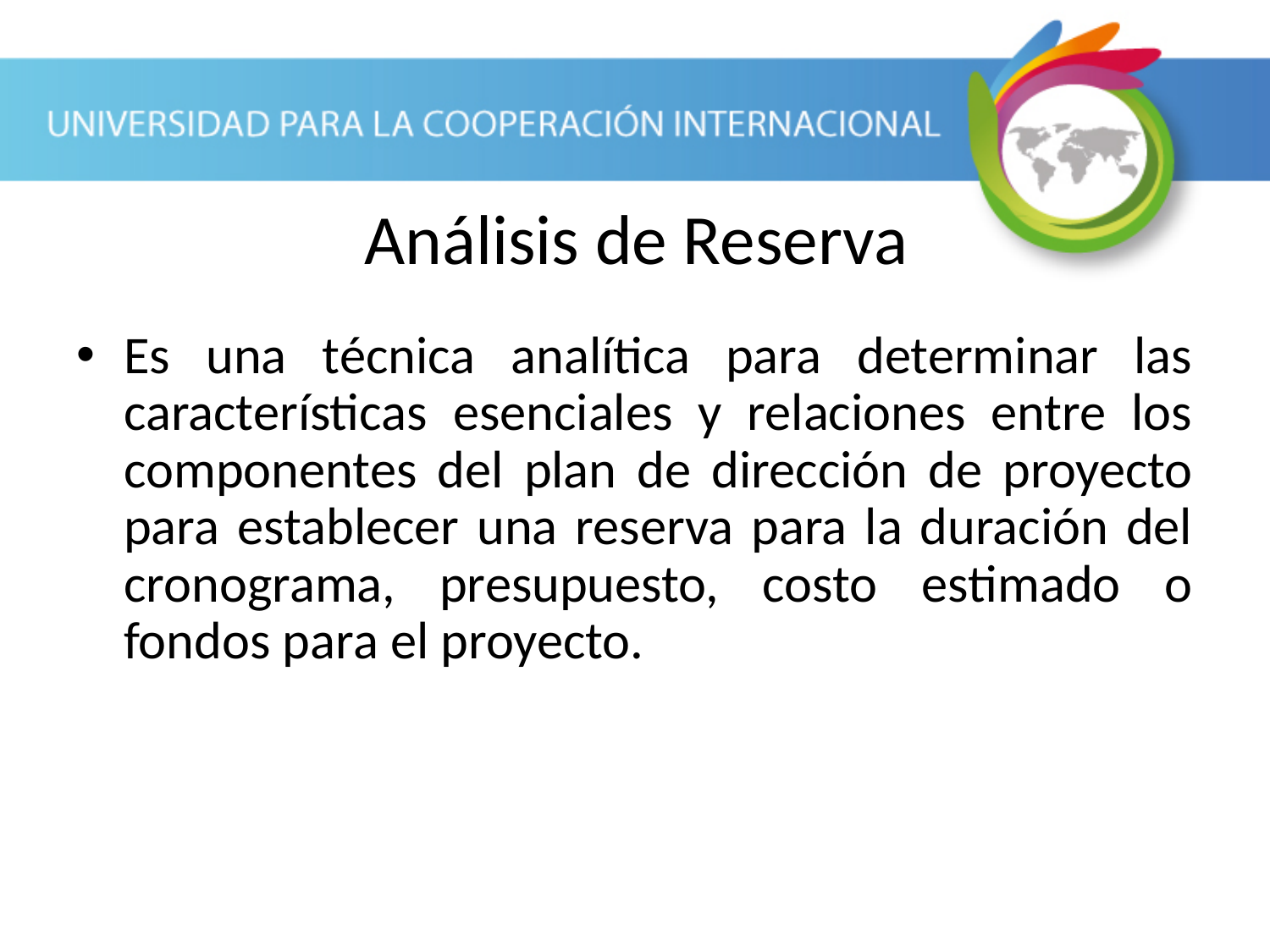

Análisis de Reserva
Es una técnica analítica para determinar las características esenciales y relaciones entre los componentes del plan de dirección de proyecto para establecer una reserva para la duración del cronograma, presupuesto, costo estimado o fondos para el proyecto.